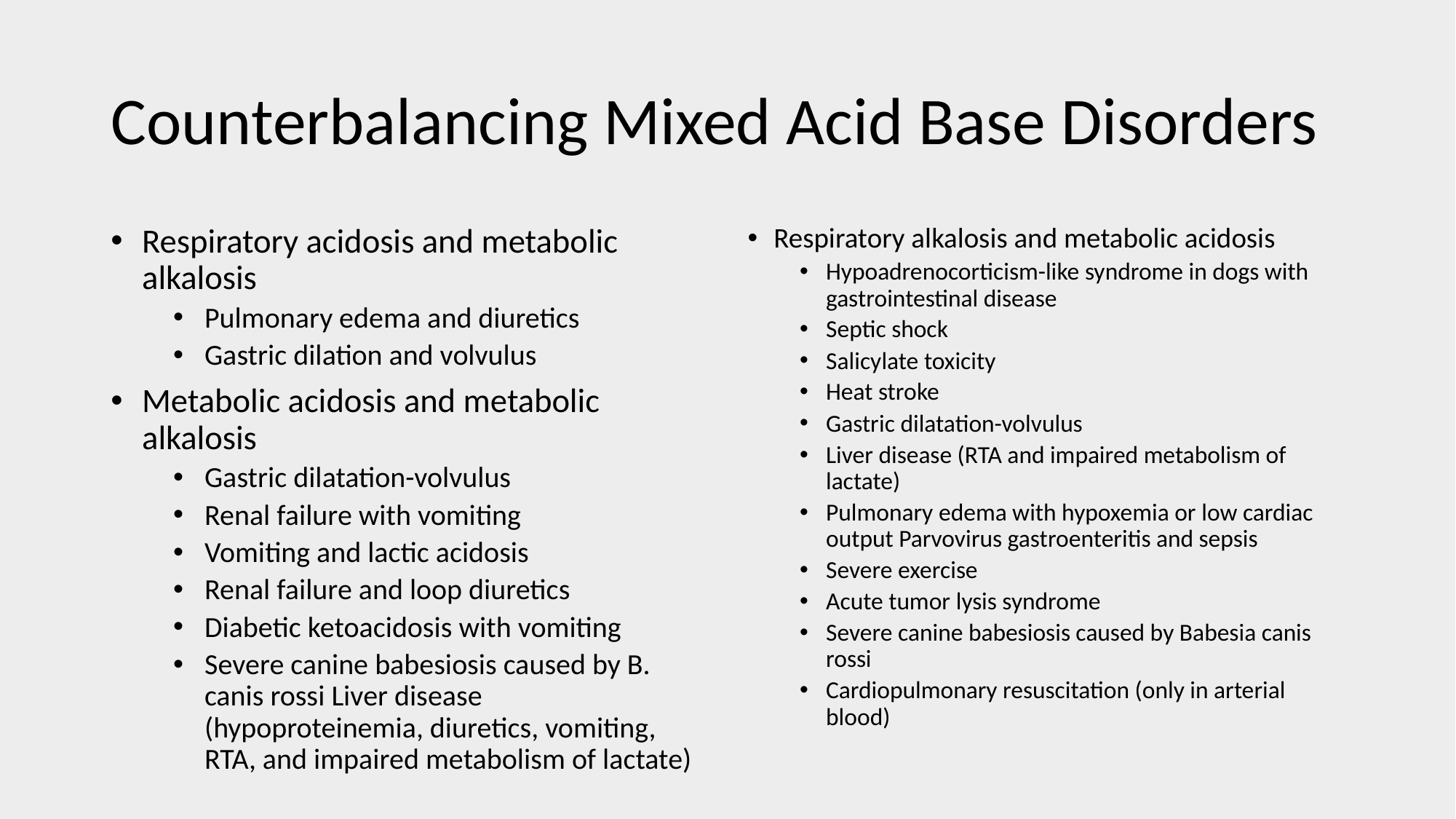

# Counterbalancing Mixed Acid Base Disorders
Respiratory acidosis and metabolic alkalosis
Pulmonary edema and diuretics
Gastric dilation and volvulus
Metabolic acidosis and metabolic alkalosis
Gastric dilatation-volvulus
Renal failure with vomiting
Vomiting and lactic acidosis
Renal failure and loop diuretics
Diabetic ketoacidosis with vomiting
Severe canine babesiosis caused by B. canis rossi Liver disease (hypoproteinemia, diuretics, vomiting, RTA, and impaired metabolism of lactate)
Respiratory alkalosis and metabolic acidosis
Hypoadrenocorticism-like syndrome in dogs with gastrointestinal disease
Septic shock
Salicylate toxicity
Heat stroke
Gastric dilatation-volvulus
Liver disease (RTA and impaired metabolism of lactate)
Pulmonary edema with hypoxemia or low cardiac output Parvovirus gastroenteritis and sepsis
Severe exercise
Acute tumor lysis syndrome
Severe canine babesiosis caused by Babesia canis rossi
Cardiopulmonary resuscitation (only in arterial blood)